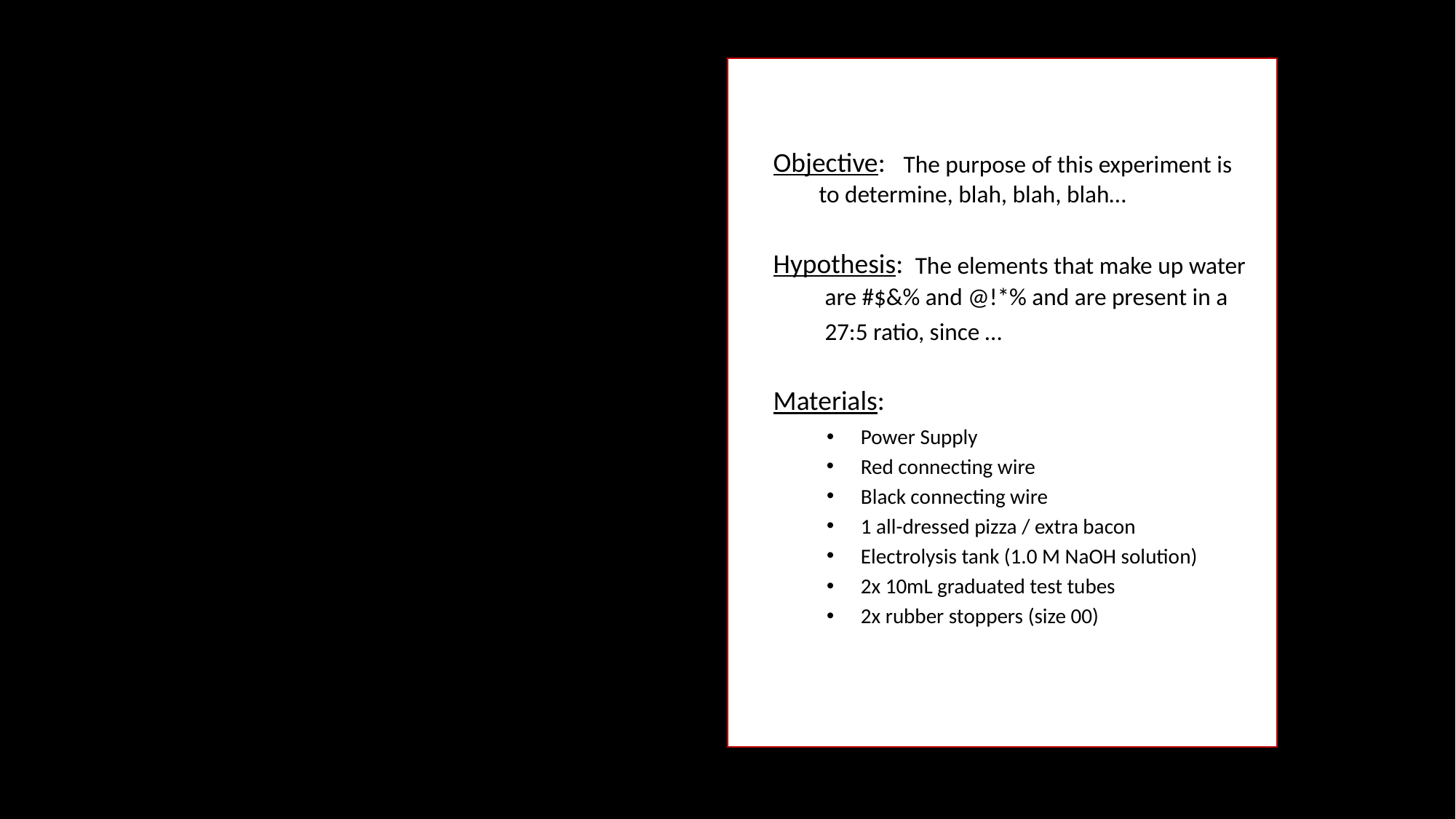

Objective:
The purpose of this experiment is
to determine, blah, blah, blah…
Hypothesis:
The elements that make up water
are #$&% and @!*% and are present in a
27:5 ratio, since …
Materials:
Power Supply
Red connecting wire
Black connecting wire
1 all-dressed pizza / extra bacon
Electrolysis tank (1.0 M NaOH solution)
2x 10mL graduated test tubes
2x rubber stoppers (size 00)